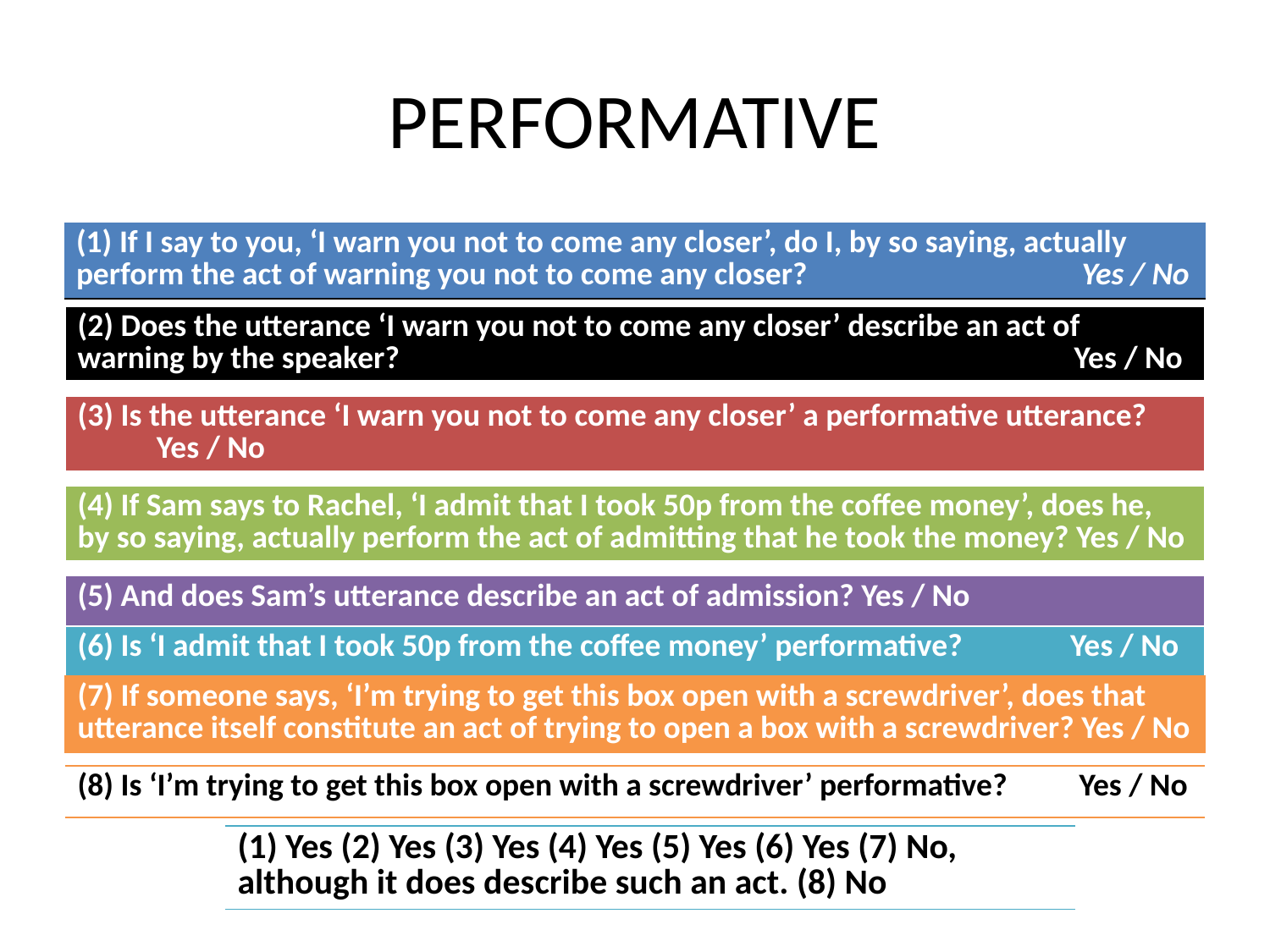

# PERFORMATIVE
| (1) If I say to you, ‘I warn you not to come any closer’, do I, by so saying, actually perform the act of warning you not to come any closer? Yes / No |
| --- |
| (2) Does the utterance ‘I warn you not to come any closer’ describe an act of warning by the speaker? Yes / No |
| --- |
| (3) Is the utterance ‘I warn you not to come any closer’ a performative utterance? Yes / No |
| --- |
| (4) If Sam says to Rachel, ‘I admit that I took 50p from the coffee money’, does he, by so saying, actually perform the act of admitting that he took the money? Yes / No |
| --- |
| (5) And does Sam’s utterance describe an act of admission? Yes / No |
| --- |
| (6) Is ‘I admit that I took 50p from the coffee money’ performative? Yes / No |
| --- |
| (7) If someone says, ‘I’m trying to get this box open with a screwdriver’, does that utterance itself constitute an act of trying to open a box with a screwdriver? Yes / No |
| --- |
| (8) Is ‘I’m trying to get this box open with a screwdriver’ performative? Yes / No |
| --- |
| (1) Yes (2) Yes (3) Yes (4) Yes (5) Yes (6) Yes (7) No, although it does describe such an act. (8) No |
| --- |